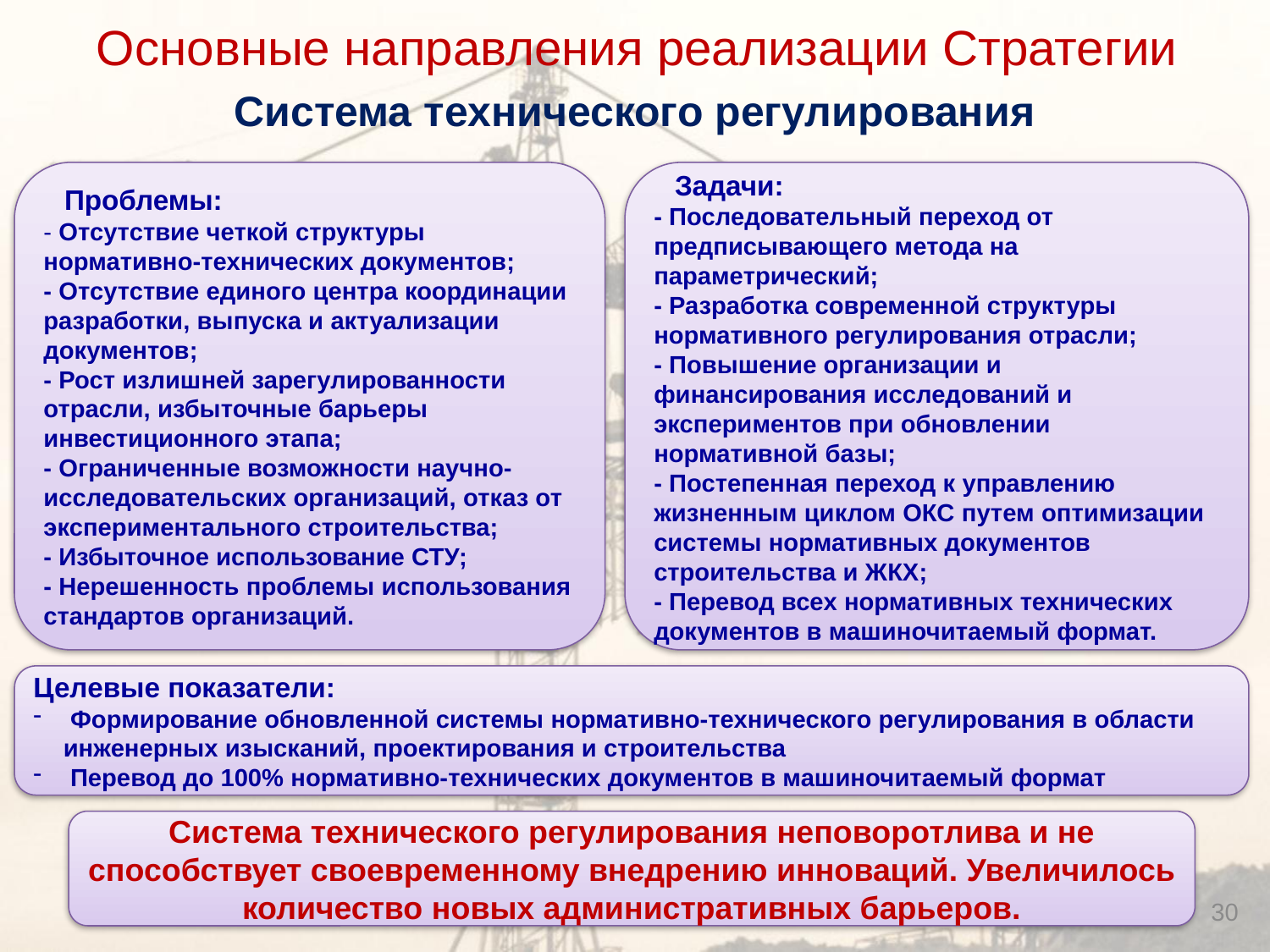

Основные направления реализации Стратегии

# Система технического регулирования

   Проблемы:
- Отсутствие четкой структуры нормативно-технических документов;
- Отсутствие единого центра координации разработки, выпуска и актуализации документов;
- Рост излишней зарегулированности отрасли, избыточные барьеры инвестиционного этапа;
- Ограниченные возможности научно-исследовательских организаций, отказ от экспериментального строительства;
- Избыточное использование СТУ;
- Нерешенность проблемы использования стандартов организаций.
   Задачи:
- Последовательный переход от предписывающего метода на параметрический;
- Разработка современной структуры нормативного регулирования отрасли;
- Повышение организации и финансирования исследований и экспериментов при обновлении нормативной базы;
- Постепенная переход к управлению жизненным циклом ОКС путем оптимизации системы нормативных документов строительства и ЖКХ;
- Перевод всех нормативных технических документов в машиночитаемый формат.
Целевые показатели:
 Формирование обновленной системы нормативно-технического регулирования в области инженерных изысканий, проектирования и строительства
 Перевод до 100% нормативно-технических документов в машиночитаемый формат
Система технического регулирования неповоротлива и не способствует своевременному внедрению инноваций. Увеличилось количество новых административных барьеров.
30